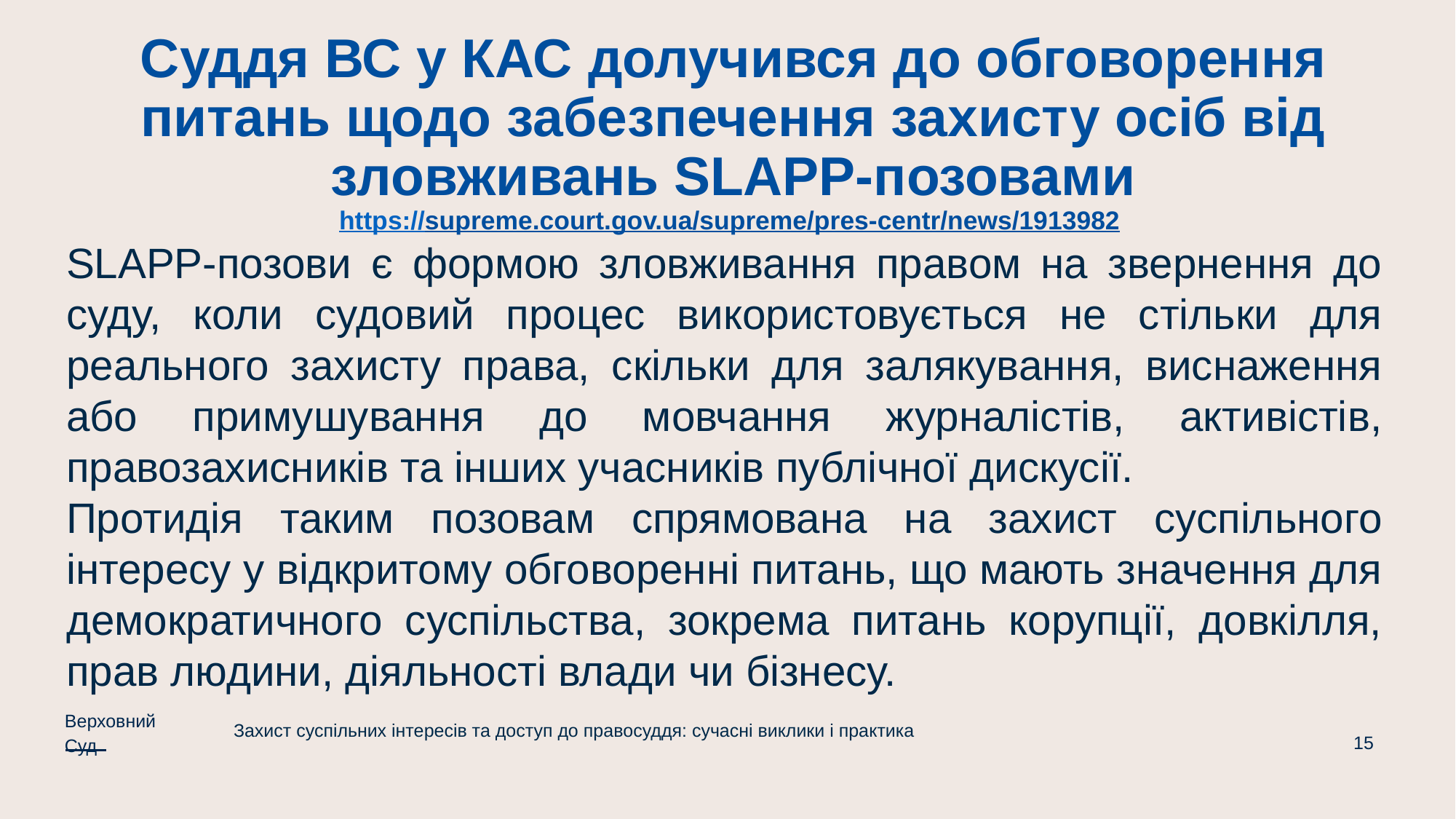

# Суддя ВС у КАС долучився до обговорення питань щодо забезпечення захисту осіб від зловживань SLAPP-позовами https://supreme.court.gov.ua/supreme/pres-centr/news/1913982
SLAPP-позови є формою зловживання правом на звернення до суду, коли судовий процес використовується не стільки для реального захисту права, скільки для залякування, виснаження або примушування до мовчання журналістів, активістів, правозахисників та інших учасників публічної дискусії.
Протидія таким позовам спрямована на захист суспільного інтересу у відкритому обговоренні питань, що мають значення для демократичного суспільства, зокрема питань корупції, довкілля, прав людини, діяльності влади чи бізнесу.
Верховний Суд
Захист суспільних інтересів та доступ до правосуддя: сучасні виклики і практика
15